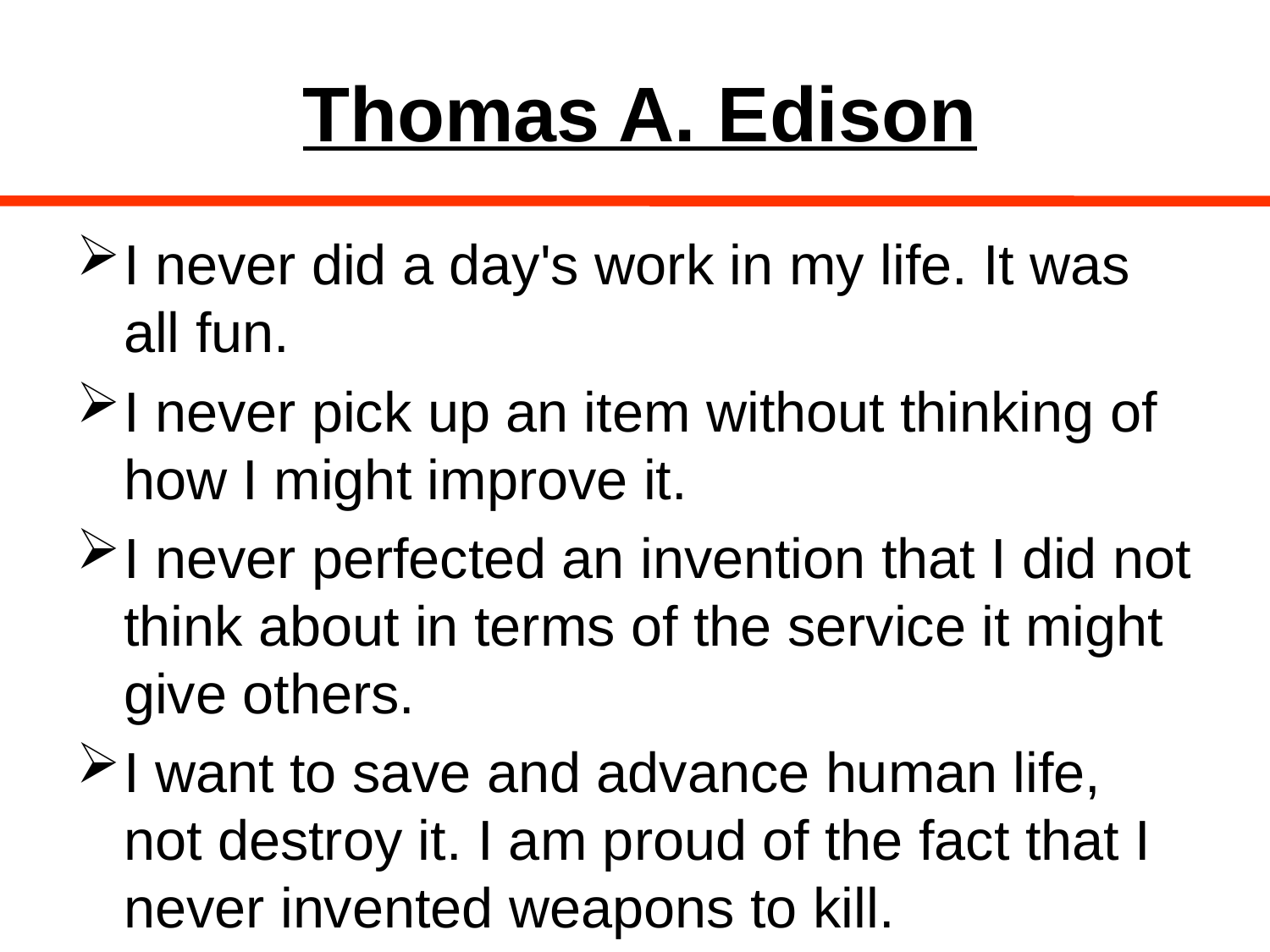

# Thomas A. Edison
I never did a day's work in my life. It was all fun.
I never pick up an item without thinking of how I might improve it.
I never perfected an invention that I did not think about in terms of the service it might give others.
I want to save and advance human life, not destroy it. I am proud of the fact that I never invented weapons to kill.